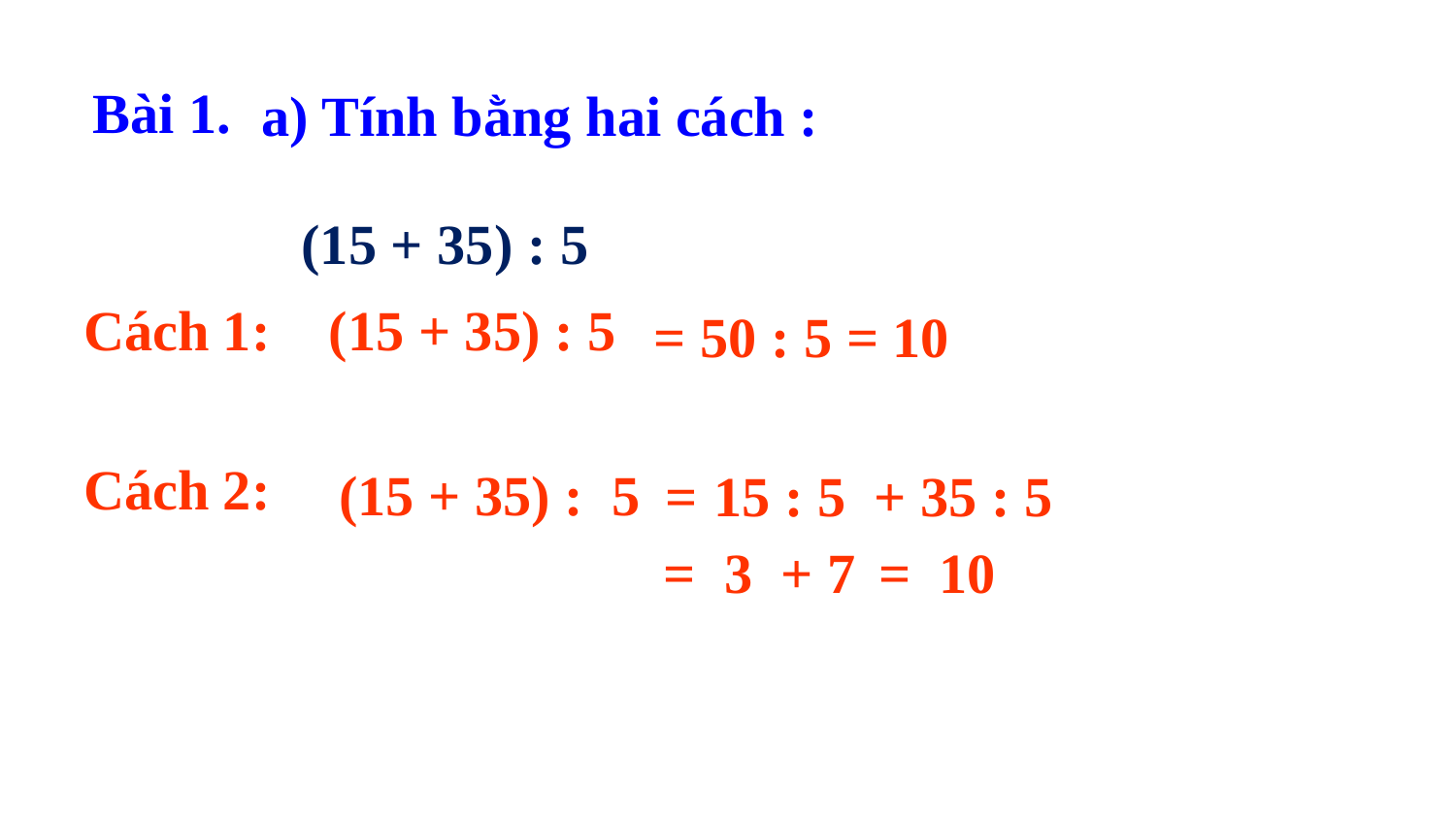

Bài 1.
a) Tính bằng hai cách :
(15 + 35) : 5
Cách 1:
(15 + 35) : 5
= 50 : 5 = 10
Cách 2:
=  15 : 5  + 35 : 5
(15 + 35) :  5
=  3  + 7
 =  10